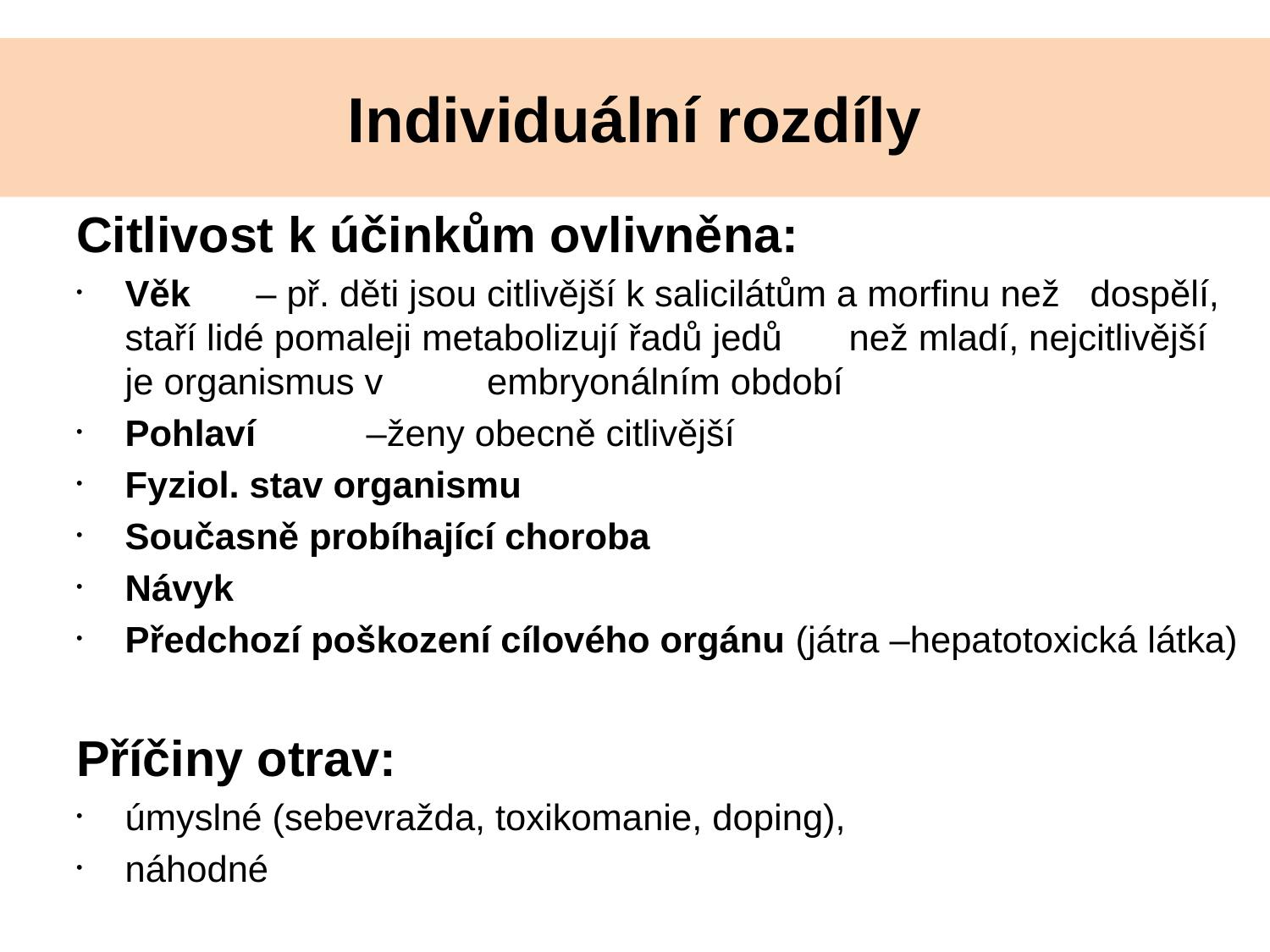

# Individuální rozdíly
Citlivost k účinkům ovlivněna:
Věk		 – př. děti jsou citlivější k salicilátům a morfinu než 			dospělí, staří lidé pomaleji metabolizují řadů jedů 			než mladí, nejcitlivější je organismus v 					embryonálním období
Pohlaví 	–ženy obecně citlivější
Fyziol. stav organismu
Současně probíhající choroba
Návyk
Předchozí poškození cílového orgánu (játra –hepatotoxická látka)

Příčiny otrav:
úmyslné (sebevražda, toxikomanie, doping),
náhodné